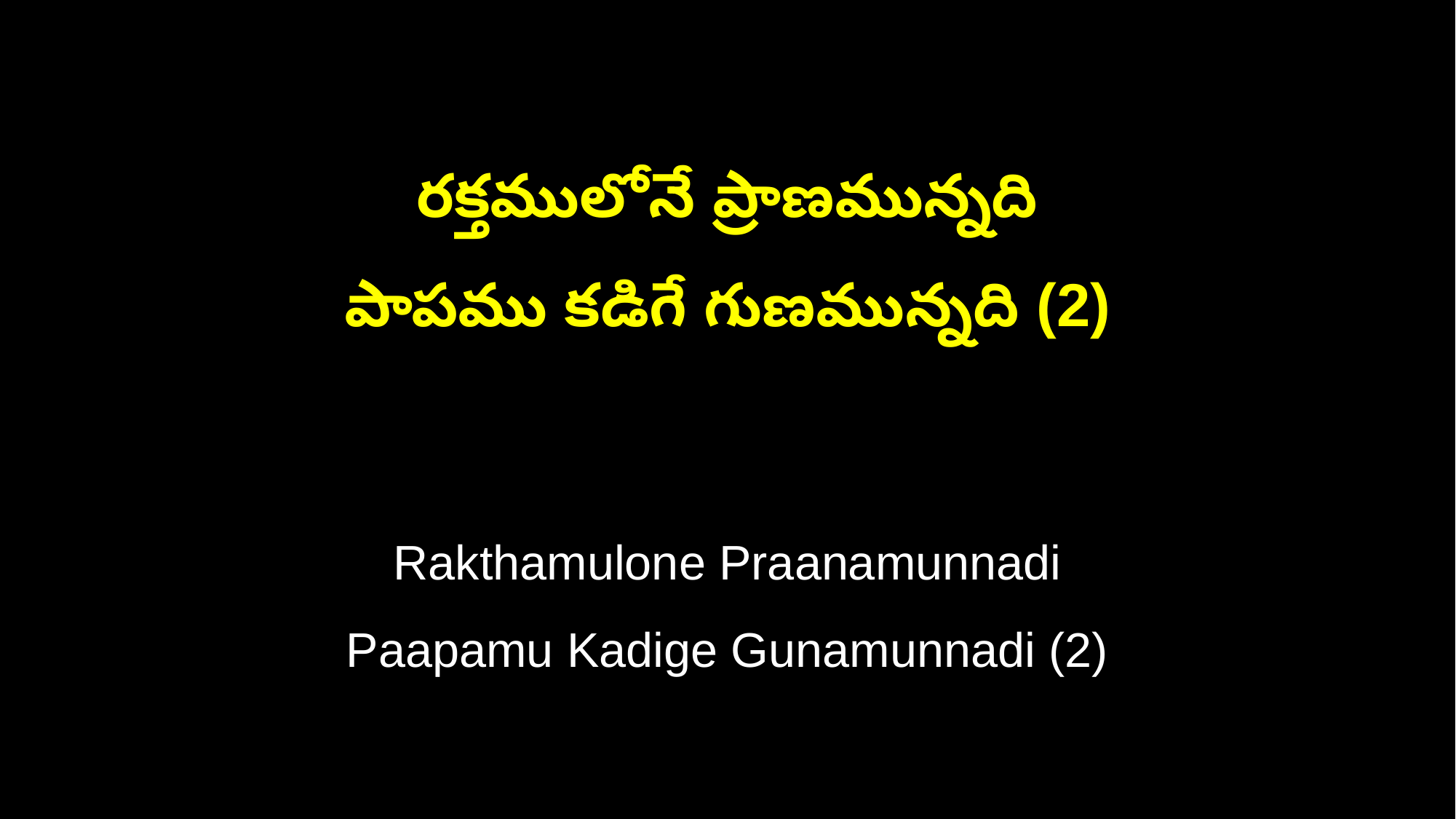

రక్తములోనే ప్రాణమున్నది
పాపము కడిగే గుణమున్నది (2)
Rakthamulone Praanamunnadi
Paapamu Kadige Gunamunnadi (2)